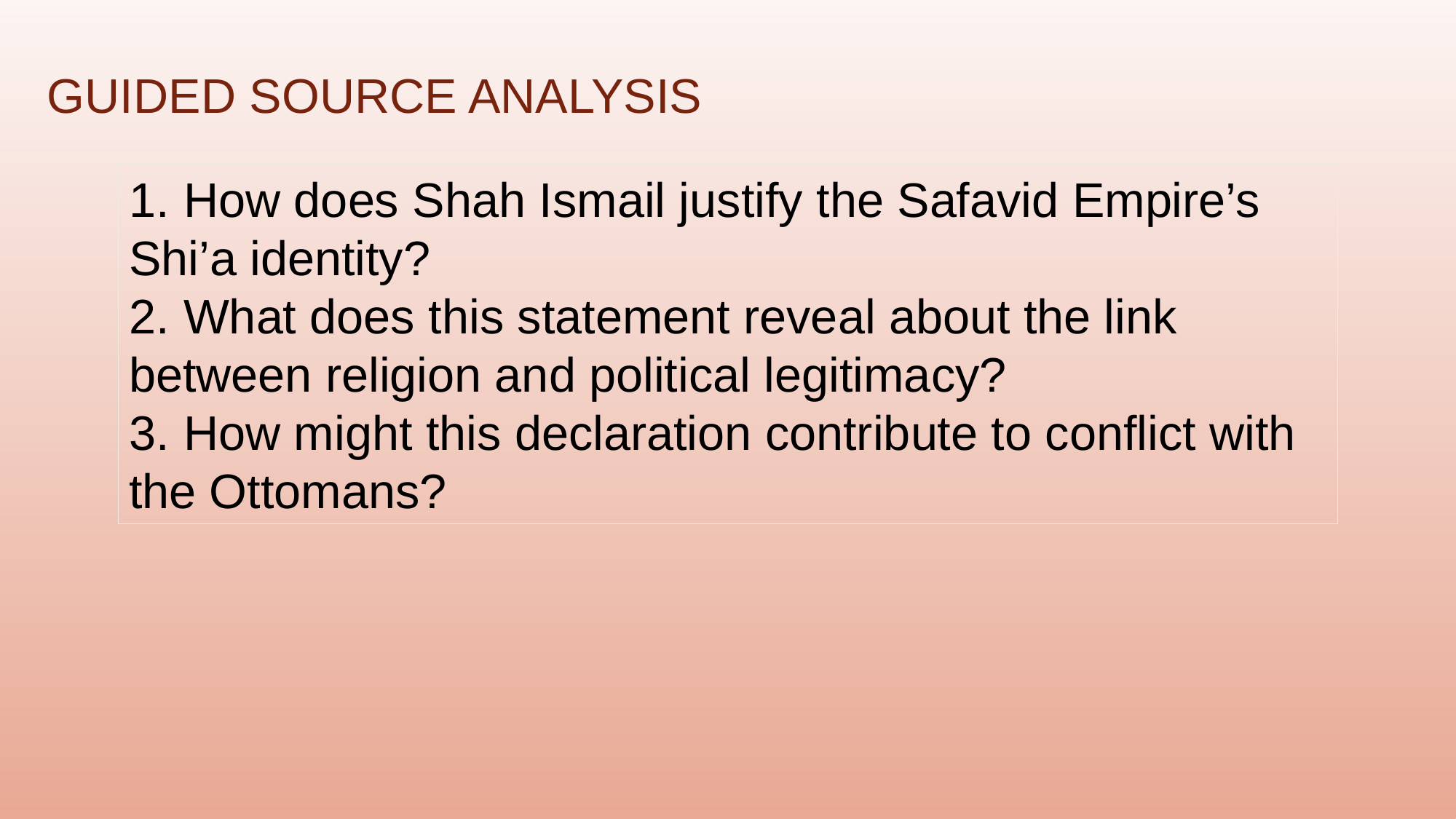

# Guided Source Analysis
1.	How does Shah Ismail justify the Safavid Empire’s Shi’a identity?
2.	What does this statement reveal about the link between religion and political legitimacy?
3.	How might this declaration contribute to conflict with the Ottomans?